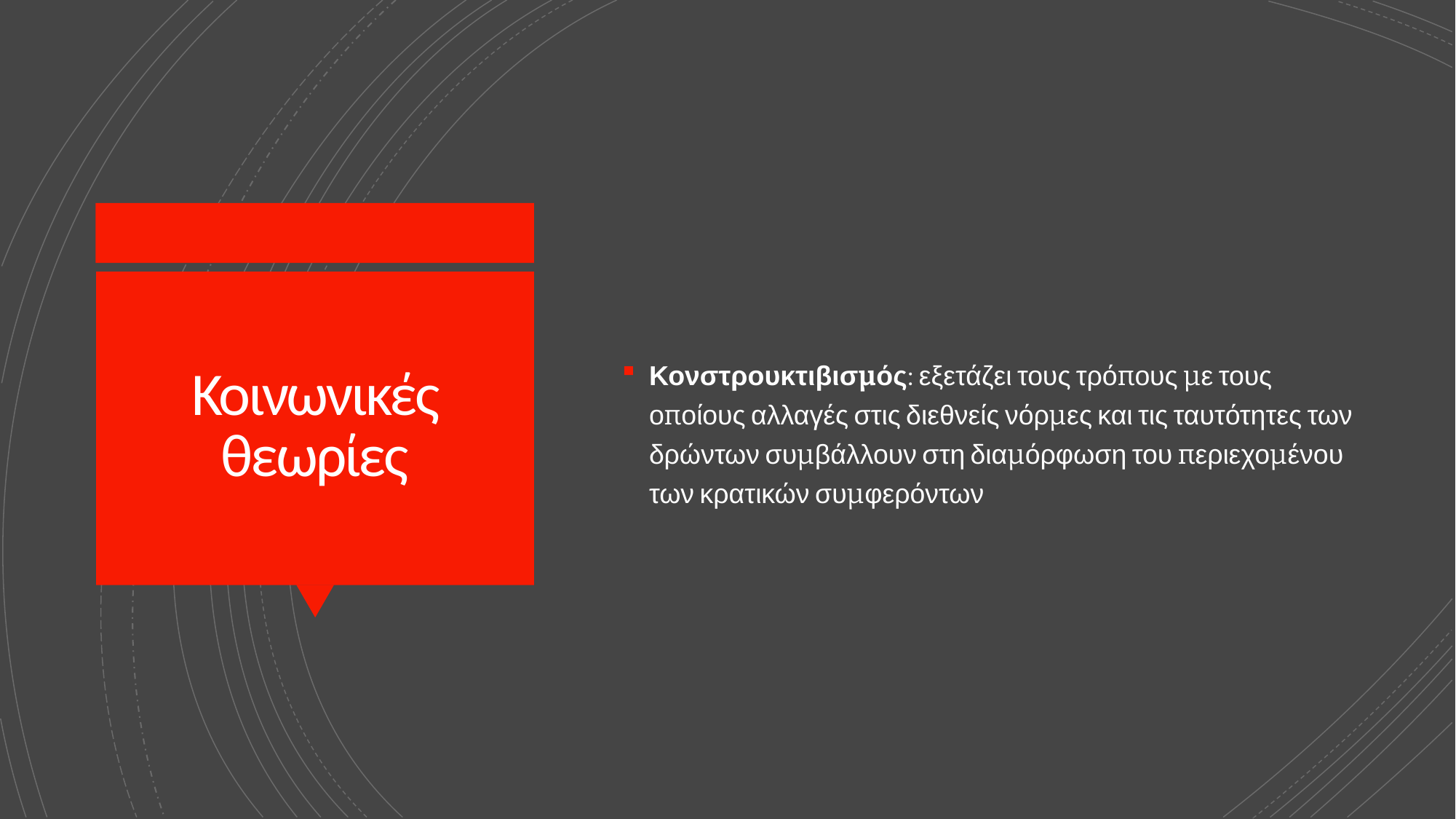

Κονστρουκτιβισμός: εξετάζει τους τρόπους με τους οποίους αλλαγές στις διεθνείς νόρμες και τις ταυτότητες των δρώντων συμβάλλουν στη διαμόρφωση του περιεχομένου των κρατικών συμφερόντων

# Κοινωνικές θεωρίες